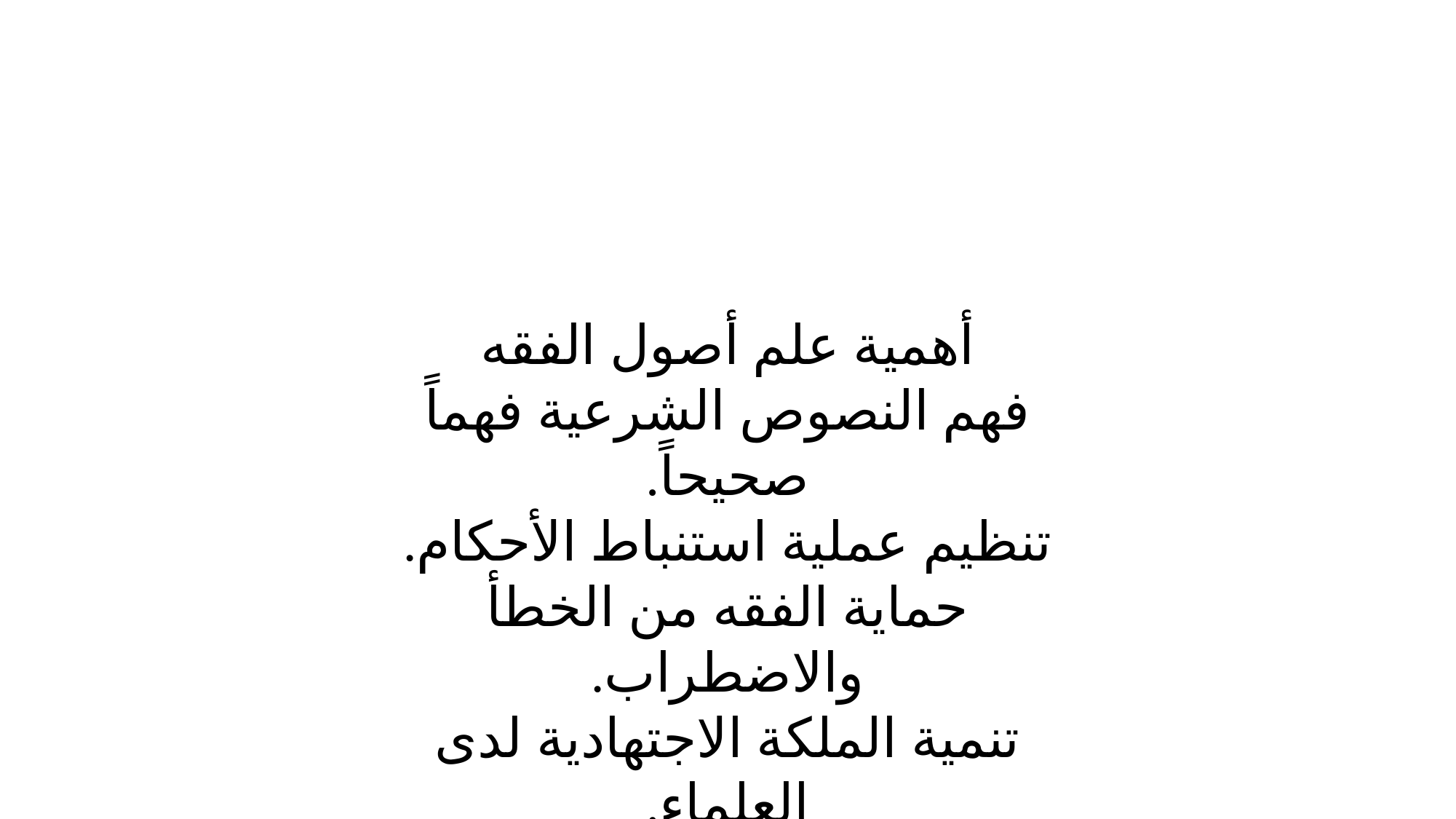

أهمية علم أصول الفقه
فهم النصوص الشرعية فهماً صحيحاً.
تنظيم عملية استنباط الأحكام.
حماية الفقه من الخطأ والاضطراب.
تنمية الملكة الاجتهادية لدى العلماء.
بيان مناهج الاستدلال الشرعي